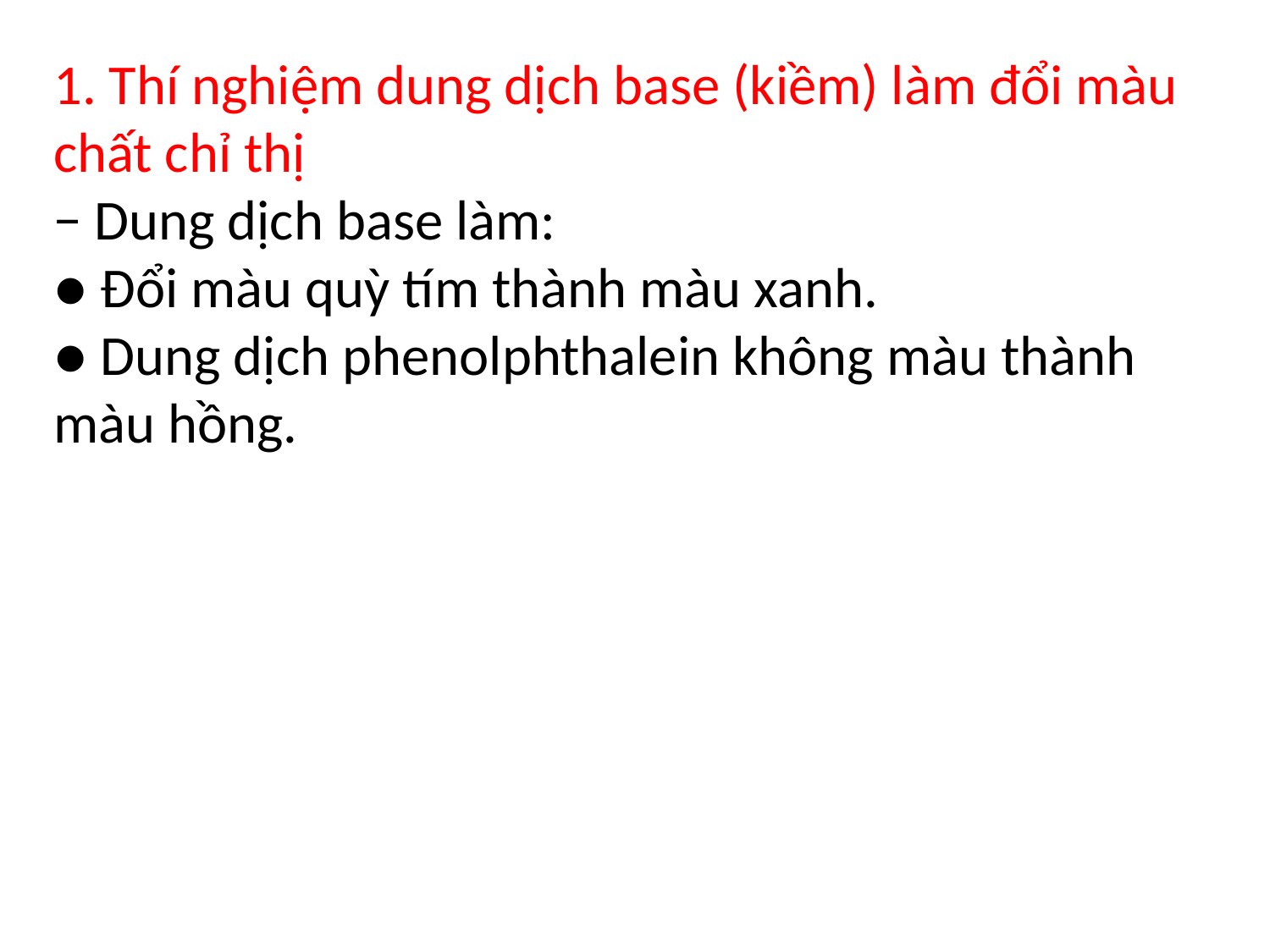

1. Thí nghiệm dung dịch base (kiềm) làm đổi màu chất chỉ thị
− Dung dịch base làm:
● Đổi màu quỳ tím thành màu xanh.
● Dung dịch phenolphthalein không màu thành màu hồng.